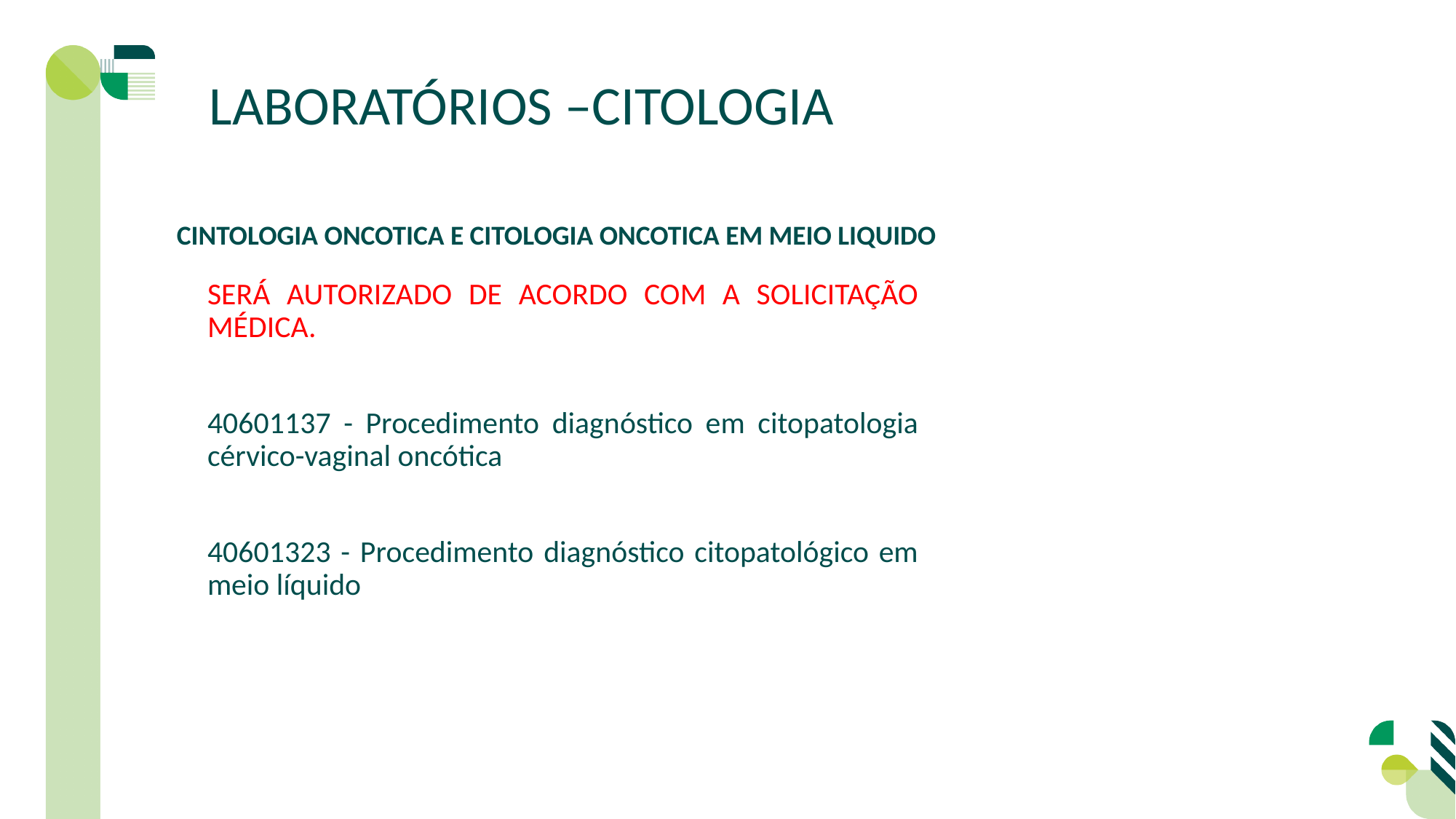

LABORATÓRIOS –CITOLOGIA
CINTOLOGIA ONCOTICA E CITOLOGIA ONCOTICA EM MEIO LIQUIDO
SERÁ AUTORIZADO DE ACORDO COM A SOLICITAÇÃO MÉDICA.

40601137 - Procedimento diagnóstico em citopatologia cérvico-vaginal oncótica

40601323 - Procedimento diagnóstico citopatológico em meio líquido